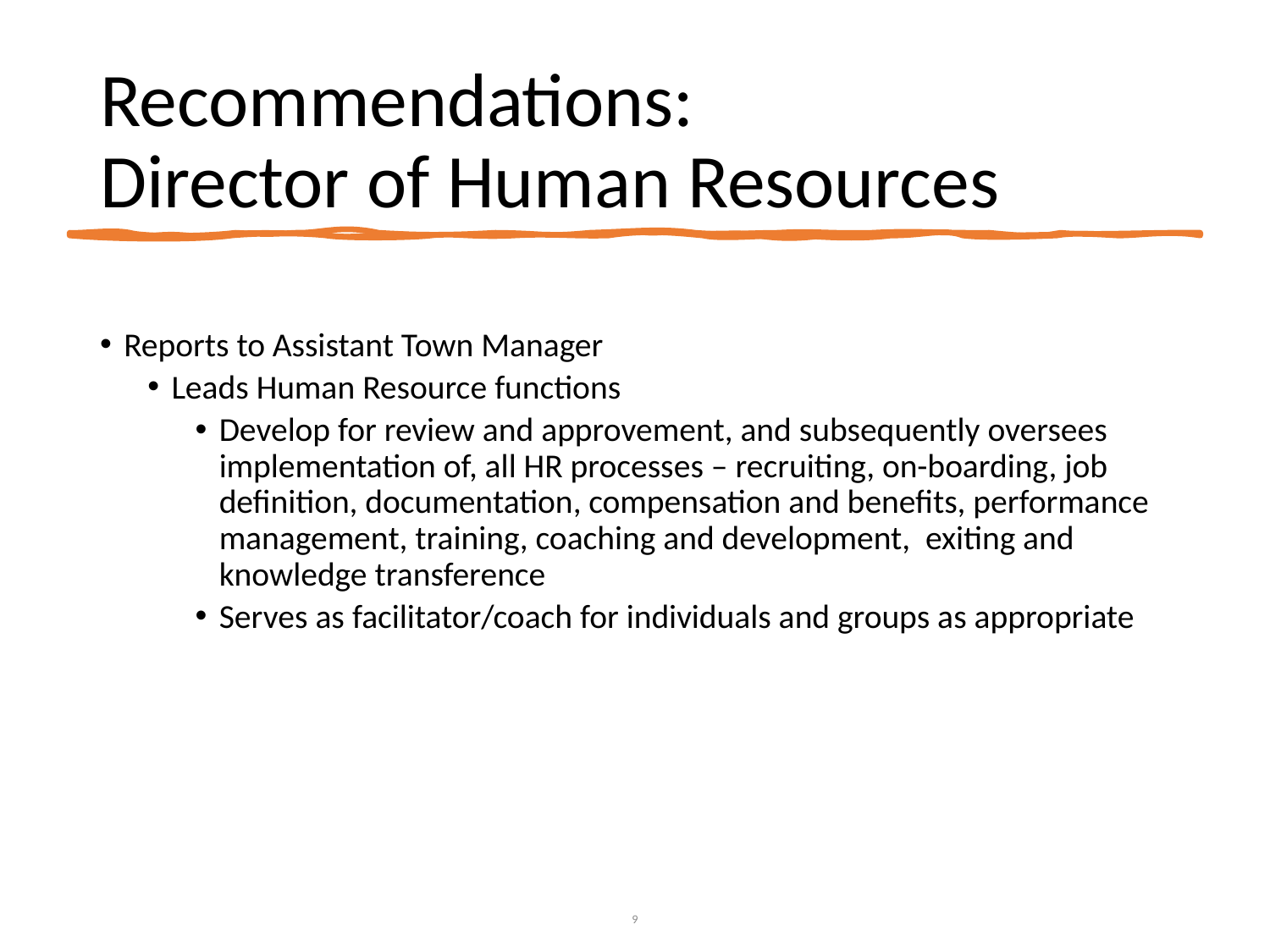

# Recommendations: Director of Human Resources

Reports to Assistant Town Manager
Leads Human Resource functions
Develop for review and approvement, and subsequently oversees implementation of, all HR processes – recruiting, on-boarding, job definition, documentation, compensation and benefits, performance management, training, coaching and development,  exiting and knowledge transference
Serves as facilitator/coach for individuals and groups as appropriate

9